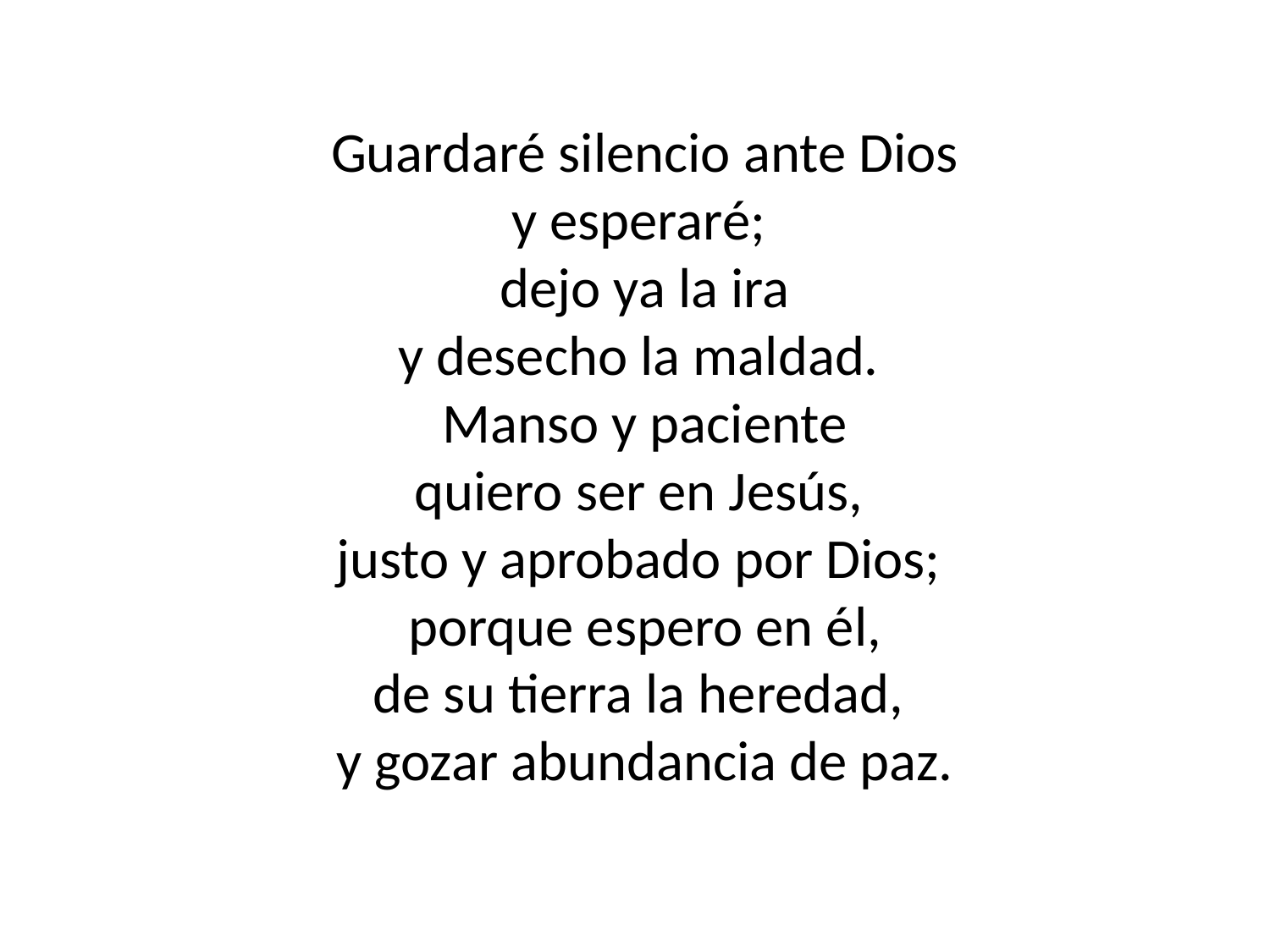

Guardaré silencio ante Dios
y esperaré;
dejo ya la ira
y desecho la maldad.
Manso y paciente
quiero ser en Jesús,
justo y aprobado por Dios;
porque espero en él,
de su tierra la heredad,
y gozar abundancia de paz.